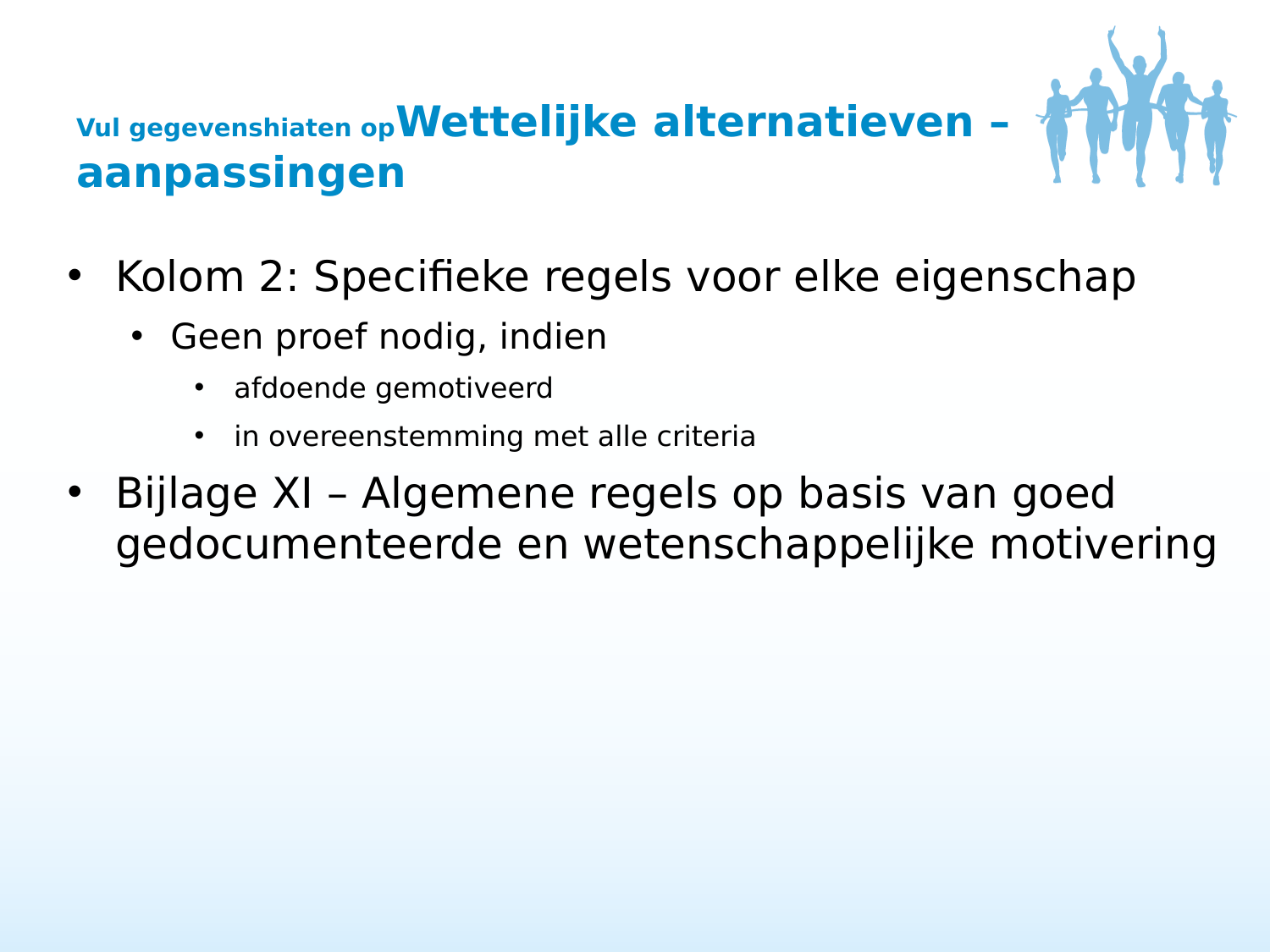

# Vul gegevenshiaten opWettelijke alternatieven – aanpassingen
Kolom 2: Specifieke regels voor elke eigenschap
Geen proef nodig, indien
afdoende gemotiveerd
in overeenstemming met alle criteria
Bijlage XI – Algemene regels op basis van goed gedocumenteerde en wetenschappelijke motivering

9